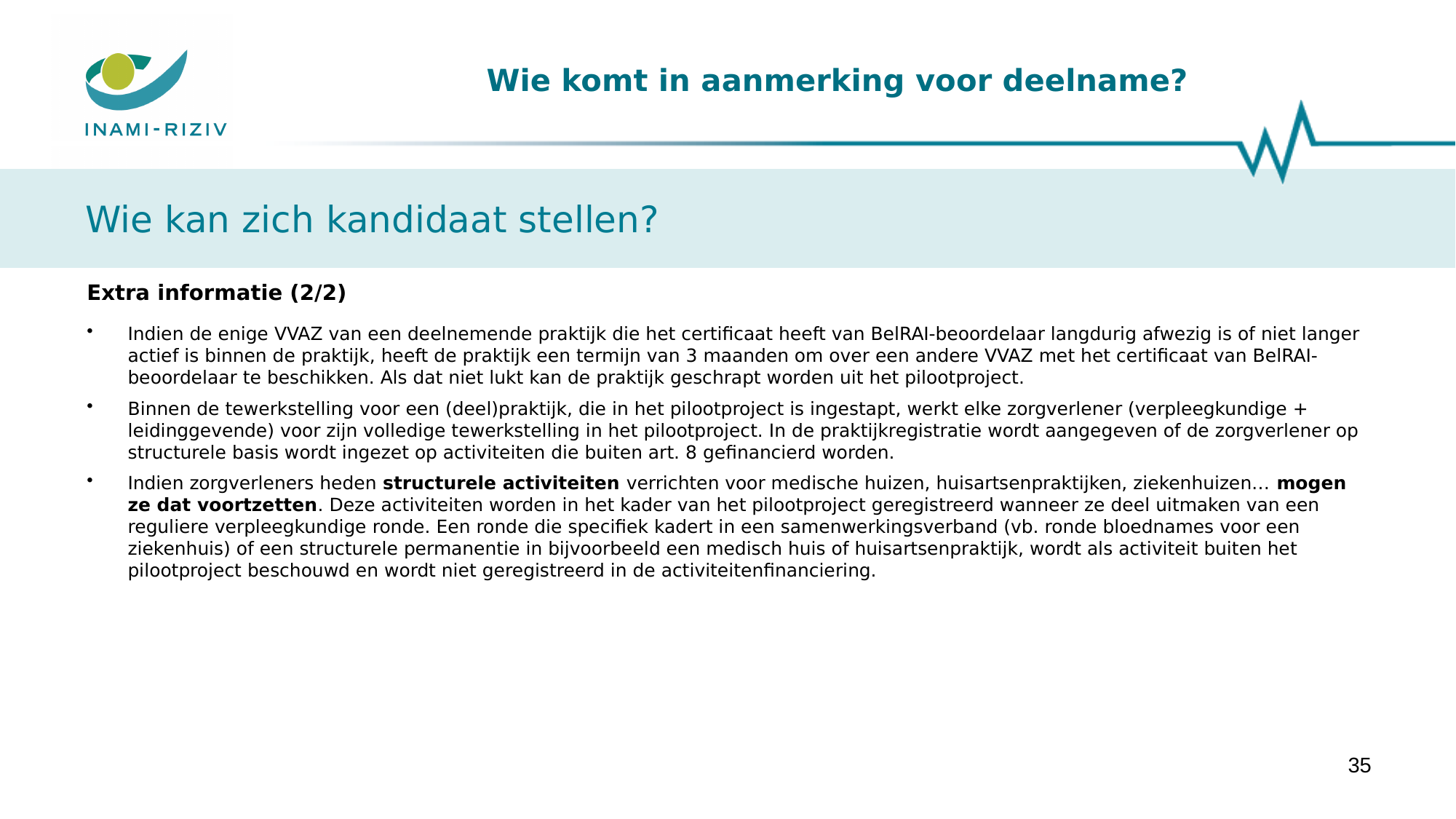

# Wie komt in aanmerking voor deelname?
Wie kan zich kandidaat stellen?
Extra informatie (2/2)
Indien de enige VVAZ van een deelnemende praktijk die het certificaat heeft van BelRAI-beoordelaar langdurig afwezig is of niet langer actief is binnen de praktijk, heeft de praktijk een termijn van 3 maanden om over een andere VVAZ met het certificaat van BelRAI-beoordelaar te beschikken. Als dat niet lukt kan de praktijk geschrapt worden uit het pilootproject.​
Binnen de tewerkstelling voor een (deel)praktijk, die in het pilootproject is ingestapt, werkt elke zorgverlener (verpleegkundige + leidinggevende) voor zijn volledige tewerkstelling in het pilootproject. In de praktijkregistratie wordt aangegeven of de zorgverlener op structurele basis wordt ingezet op activiteiten die buiten art. 8 gefinancierd worden.
Indien zorgverleners heden structurele activiteiten verrichten voor medische huizen, huisartsenpraktijken, ziekenhuizen… mogen ze dat voortzetten. Deze activiteiten worden in het kader van het pilootproject geregistreerd wanneer ze deel uitmaken van een reguliere verpleegkundige ronde. Een ronde die specifiek kadert in een samenwerkingsverband (vb. ronde bloednames voor een ziekenhuis) of een structurele permanentie in bijvoorbeeld een medisch huis of huisartsenpraktijk, wordt als activiteit buiten het pilootproject beschouwd en wordt niet geregistreerd in de activiteitenfinanciering.
35